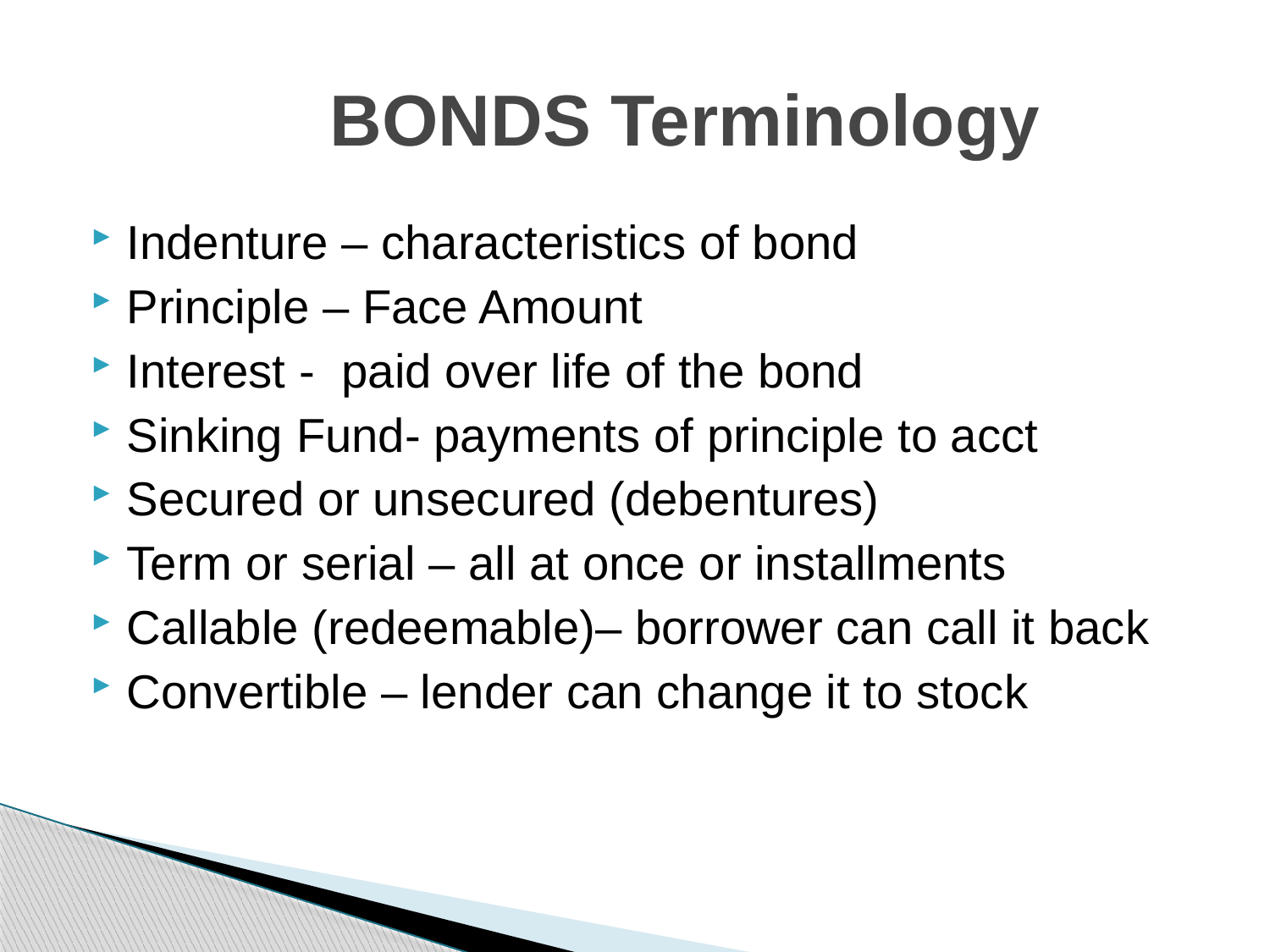

# BONDS Terminology
Indenture – characteristics of bond
Principle – Face Amount
Interest -  paid over life of the bond
Sinking Fund- payments of principle to acct
Secured or unsecured (debentures)
Term or serial – all at once or installments
Callable (redeemable)– borrower can call it back
Convertible – lender can change it to stock